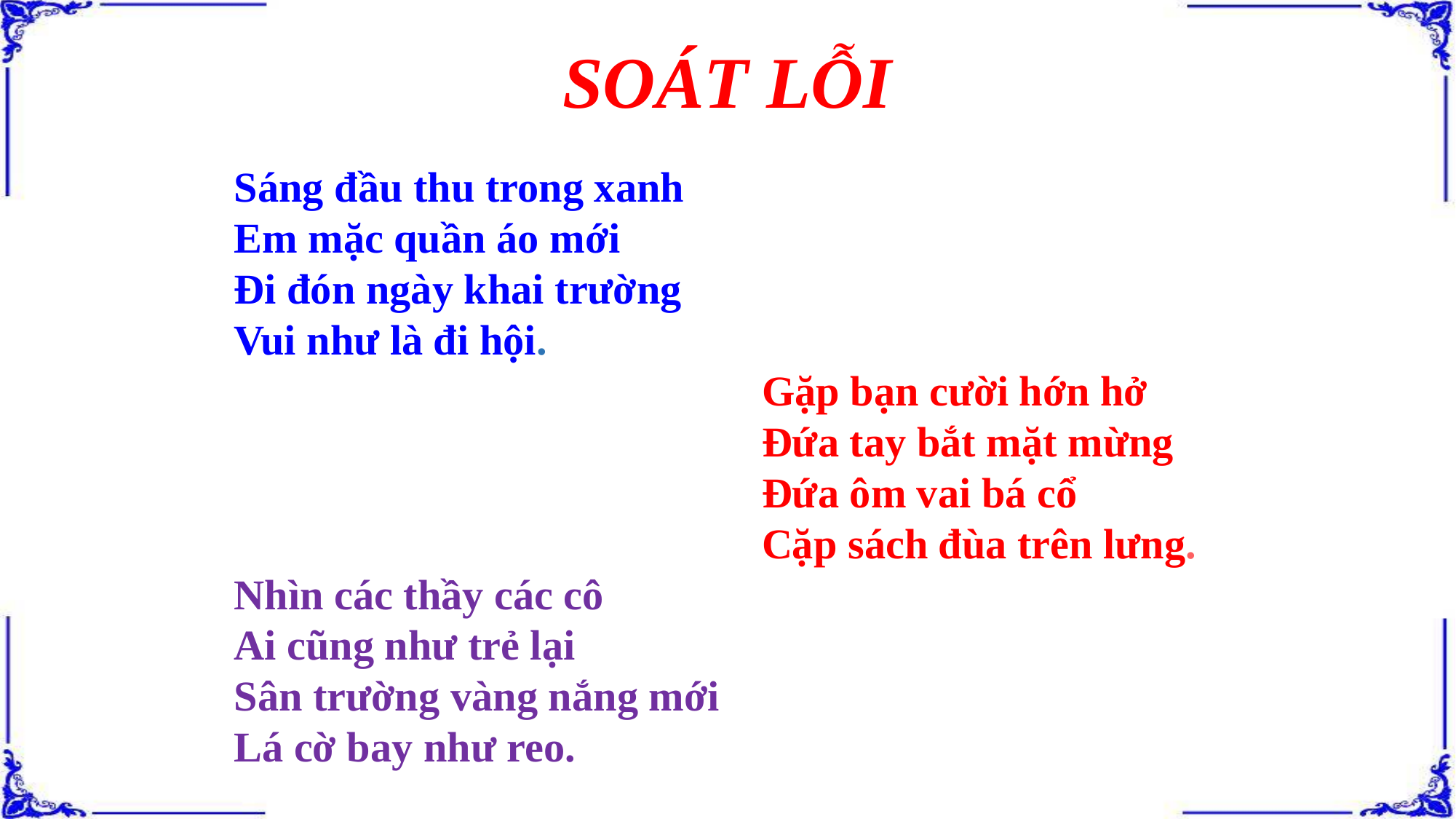

SOÁT LỖI
Sáng đầu thu trong xanh
Em mặc quần áo mới
Đi đón ngày khai trường
Vui như là đi hội.
                                                  Gặp bạn cười hớn hở
                                                  Đứa tay bắt mặt mừng
                                                  Đứa ôm vai bá cổ
                                                  Cặp sách đùa trên lưng.
Nhìn các thầy các cô
Ai cũng như trẻ lại
Sân trường vàng nắng mới
Lá cờ bay như reo.